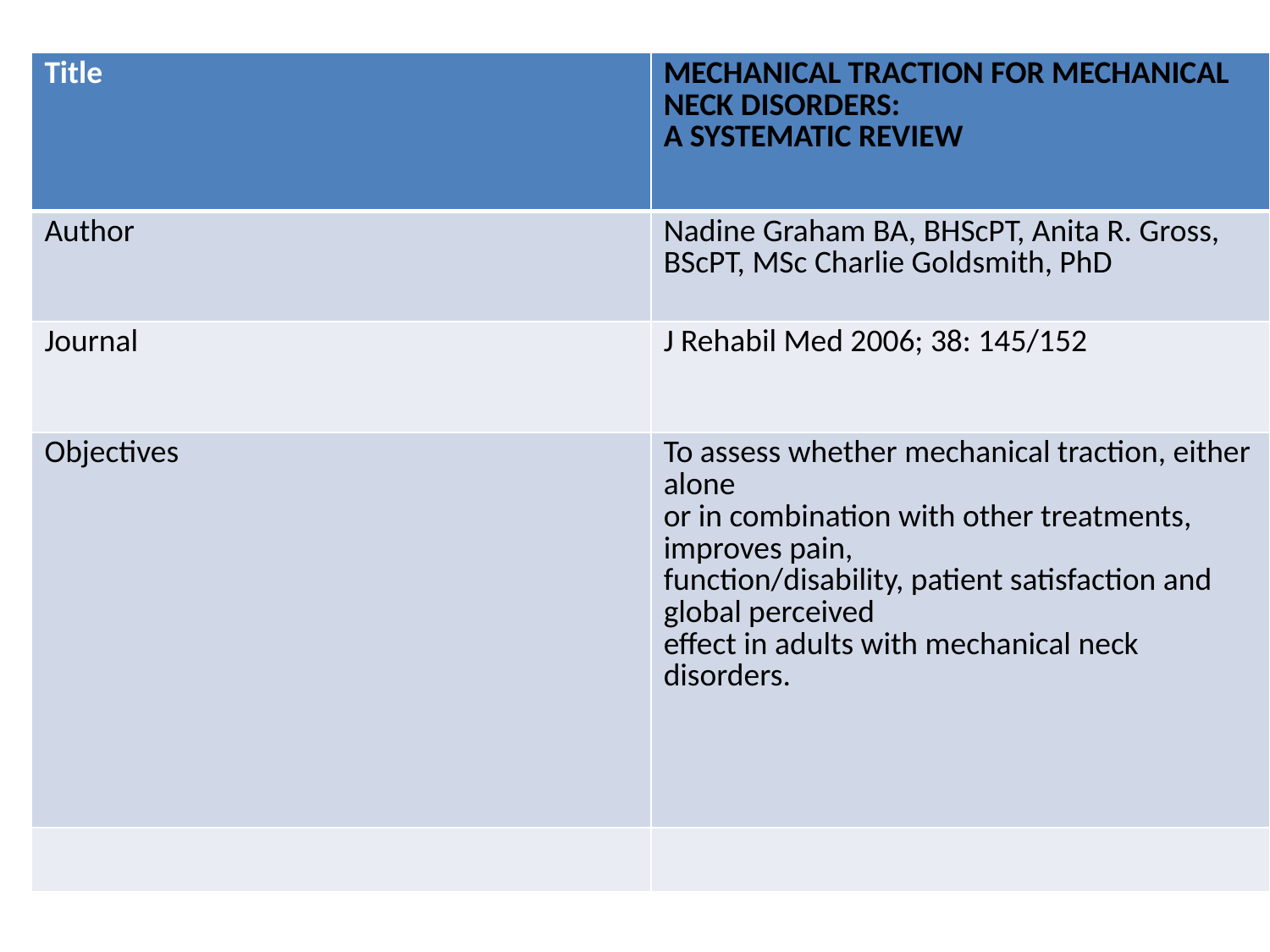

| Title | MECHANICAL TRACTION FOR MECHANICAL NECK DISORDERS: A SYSTEMATIC REVIEW |
| --- | --- |
| Author | Nadine Graham BA, BHScPT, Anita R. Gross, BScPT, MSc Charlie Goldsmith, PhD |
| Journal | J Rehabil Med 2006; 38: 145/152 |
| Objectives | To assess whether mechanical traction, either alone or in combination with other treatments, improves pain, function/disability, patient satisfaction and global perceived effect in adults with mechanical neck disorders. |
|  |  |